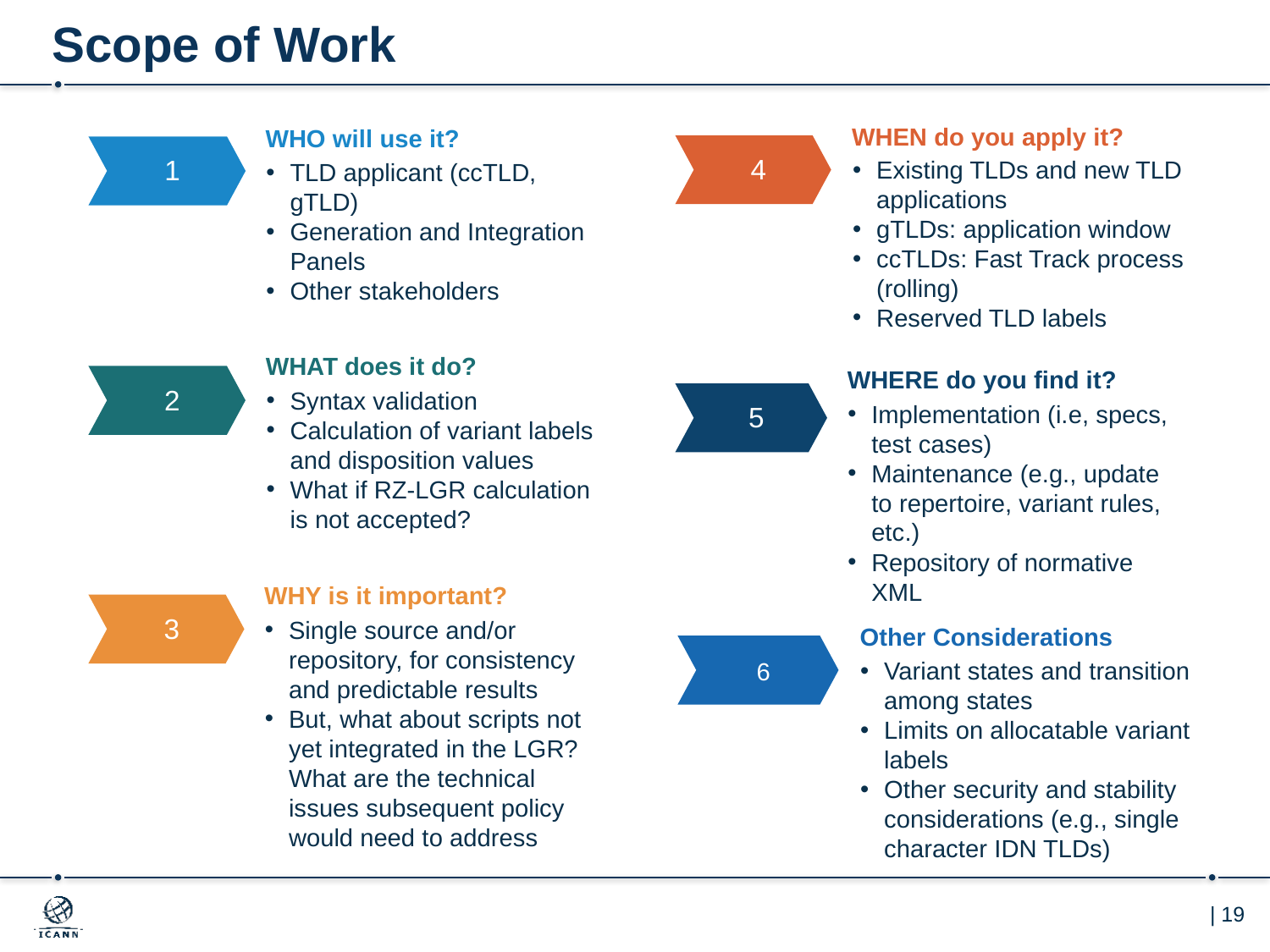

# Scope of Work
WHEN do you apply it?
Existing TLDs and new TLD applications
gTLDs: application window
ccTLDs: Fast Track process (rolling)
Reserved TLD labels
4
WHO will use it?
TLD applicant (ccTLD, gTLD)
Generation and Integration Panels
Other stakeholders
1
WHAT does it do?
Syntax validation
Calculation of variant labels and disposition values
What if RZ-LGR calculation is not accepted?
2
WHERE do you find it?
5
Implementation (i.e, specs, test cases)
Maintenance (e.g., update to repertoire, variant rules, etc.)
Repository of normative XML
WHY is it important?
Single source and/or repository, for consistency and predictable results
But, what about scripts not yet integrated in the LGR? What are the technical issues subsequent policy would need to address
3
Other Considerations
6
Variant states and transition among states
Limits on allocatable variant labels
Other security and stability considerations (e.g., single character IDN TLDs)